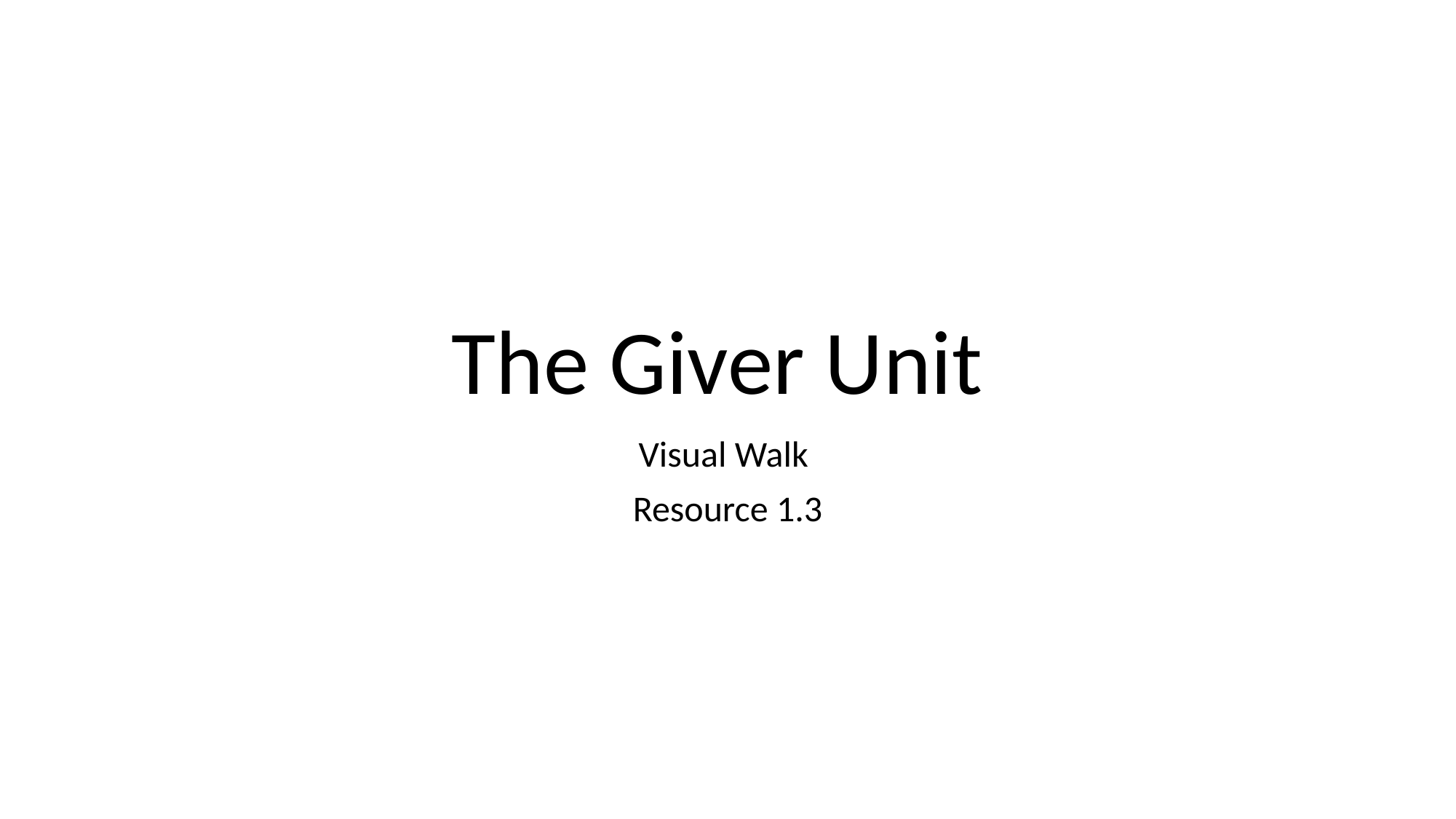

# The Giver Unit
Visual Walk
Resource 1.3